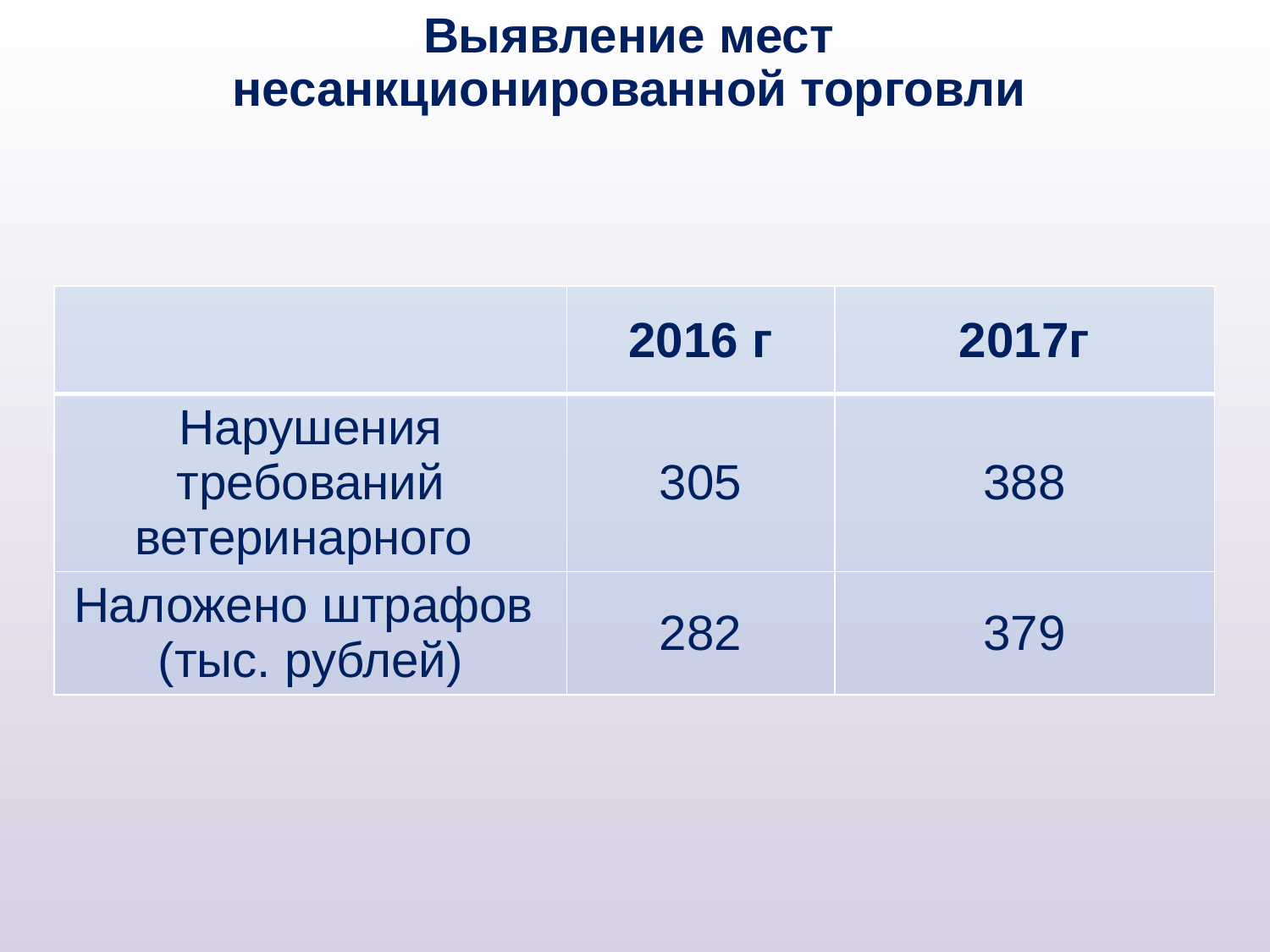

# Выявление мест несанкционированной торговли

|  | 2016 г | 2017г |
| --- | --- | --- |
| Нарушения требований ветеринарного | 305 | 388 |
| Наложено штрафов (тыс. рублей) | 282 | 379 |